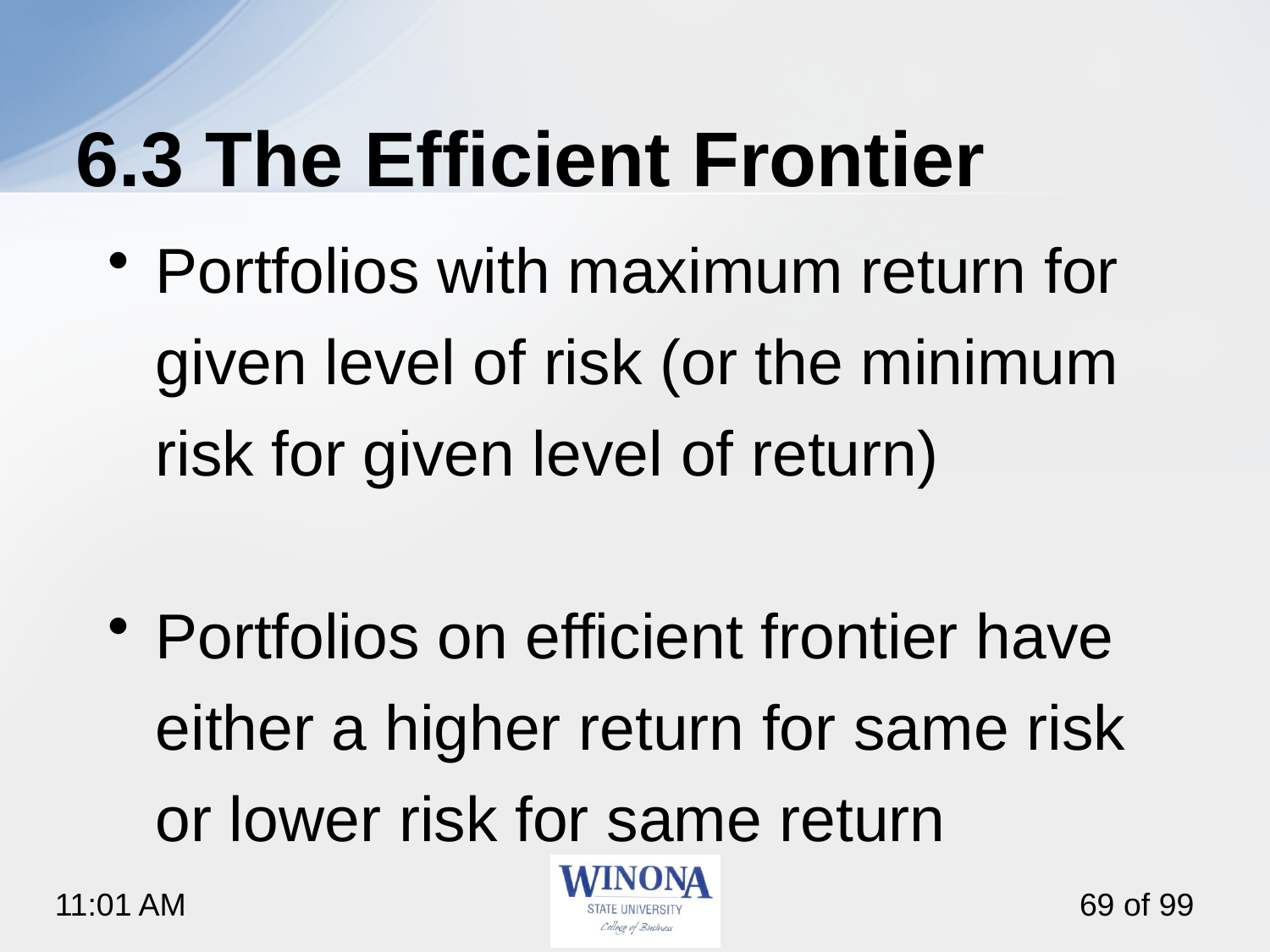

# 6.3 The Efficient Frontier
Portfolios with maximum return for given level of risk (or the minimum risk for given level of return)

Portfolios on efficient frontier have either a higher return for same risk or lower risk for same return